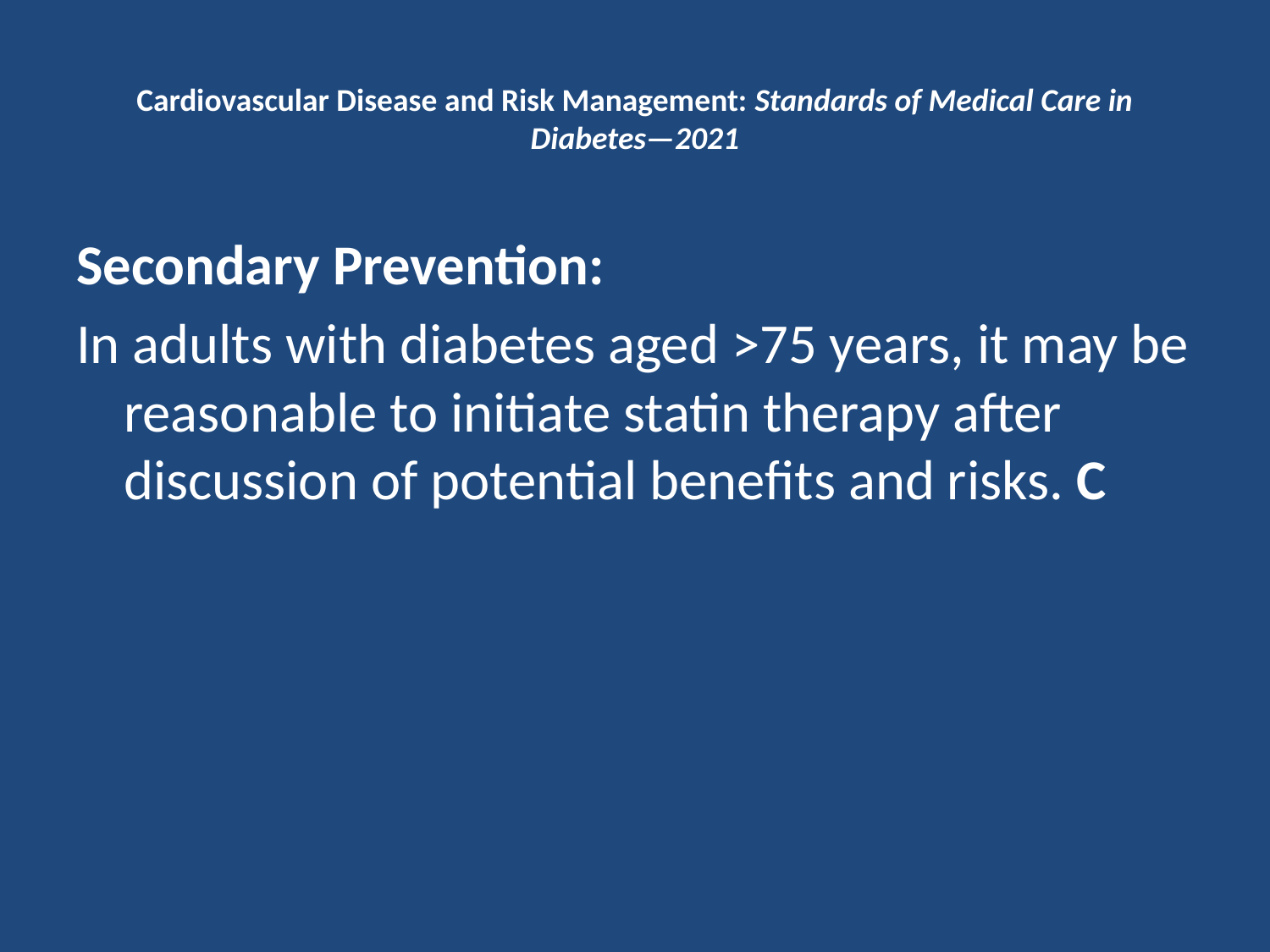

# Cardiovascular Disease and Risk Management: Standards of Medical Care in Diabetes—2021
Secondary Prevention:
In adults with diabetes aged >75 years, it may be reasonable to initiate statin therapy after discussion of potential benefits and risks. C